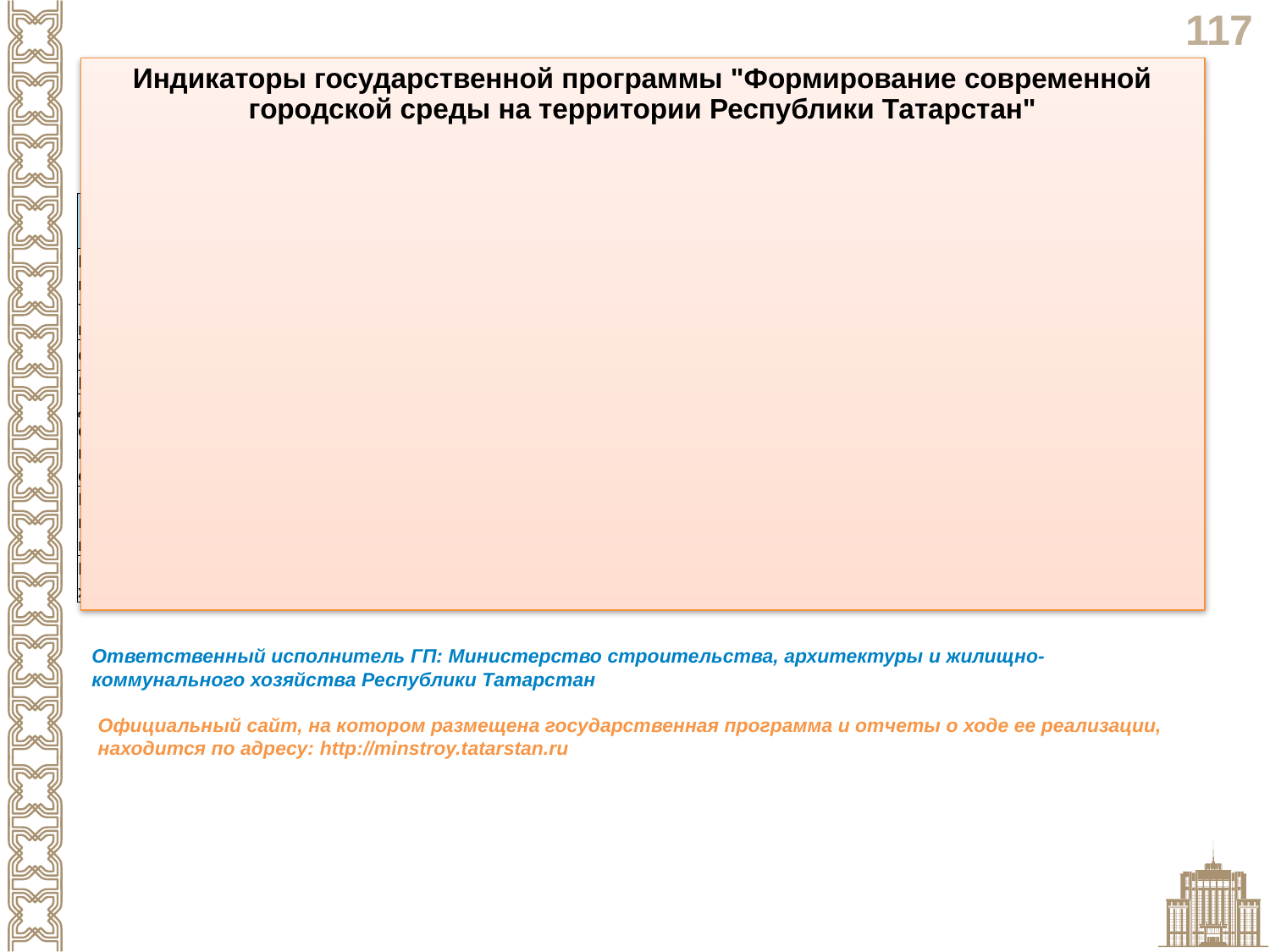

Индикаторы государственной программы "Формирование современной городской среды на территории Республики Татарстан"

| Целевые показатели | 2018 год (факт) | 2019 год (план) | 2020 год (прогноз) | 2021 год (прогноз) | 2022 год (прогноз) |
| --- | --- | --- | --- | --- | --- |
| Реализованы мероприятия по благоустройству, предусмотренные государственной программой "Формирование комфортной городской среды на территории Республики Татарстан" (количество обустроенных общественных пространств), не менее единиц накопительным итогом с 2019 года | 58 | 54 | 115 | 174 | 241 |
| Среднее значение индекса качества городской среды, условных единиц | - | 2 | 5 | 10 | 15 |
| Количество городов с благоприятной городской средой, единиц | - | 8 | 12 | 14 | 16 |
| Доля граждан, принявших участие в решении вопросов развития городской среды, от общего количества граждан в возрасте от 14 лет, проживающих в муниципальных образованиях, на территории которых реализуются проекты по созданию комфортной городской среды, % | 5 | 9 | 12 | 15 | 20 |
| Количество реализованных проектов создания комфортной городской среды в малых городах и исторических поселениях - победителях Всероссийского конкурса лучших проектов создания комфортной городской среды, единиц | - | 14 | 15 | - | - |
| Площадь благоустроенных общественных территорий, приходящаяся на одного жителя Республики Татарстан, кв. метров | 2,0 | 2,2 | 2,5 | 2,8 | 3,0 |
Ответственный исполнитель ГП: Министерство строительства, архитектуры и жилищно-коммунального хозяйства Республики Татарстан
Официальный сайт, на котором размещена государственная программа и отчеты о ходе ее реализации, находится по адресу: http://minstroy.tatarstan.ru